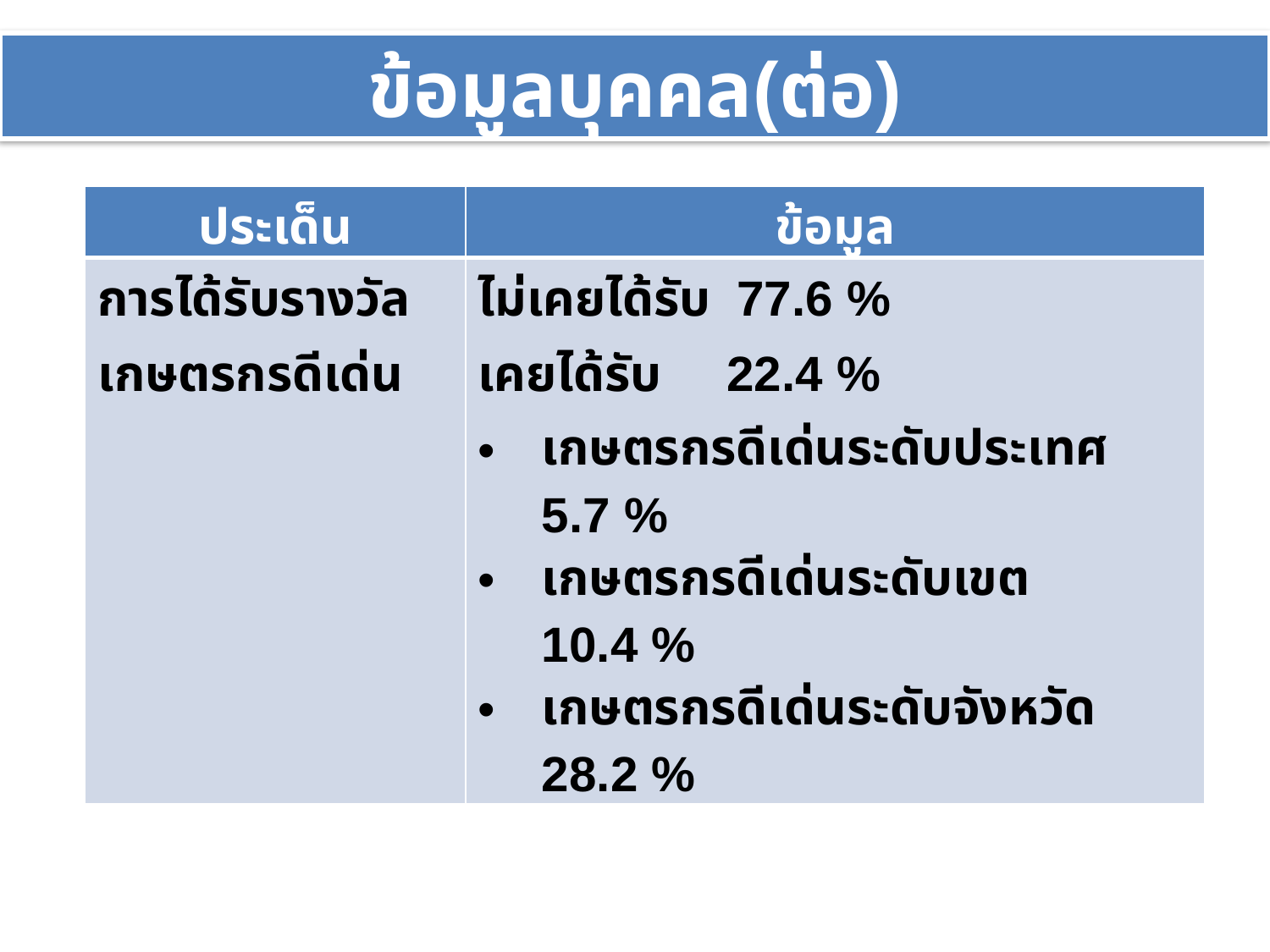

ข้อมูลบุคคล(ต่อ)
| ประเด็น | ข้อมูล |
| --- | --- |
| การได้รับรางวัล เกษตรกรดีเด่น | ไม่เคยได้รับ 77.6 % เคยได้รับ 22.4 % เกษตรกรดีเด่นระดับประเทศ 5.7 % เกษตรกรดีเด่นระดับเขต 10.4 % เกษตรกรดีเด่นระดับจังหวัด 28.2 % |